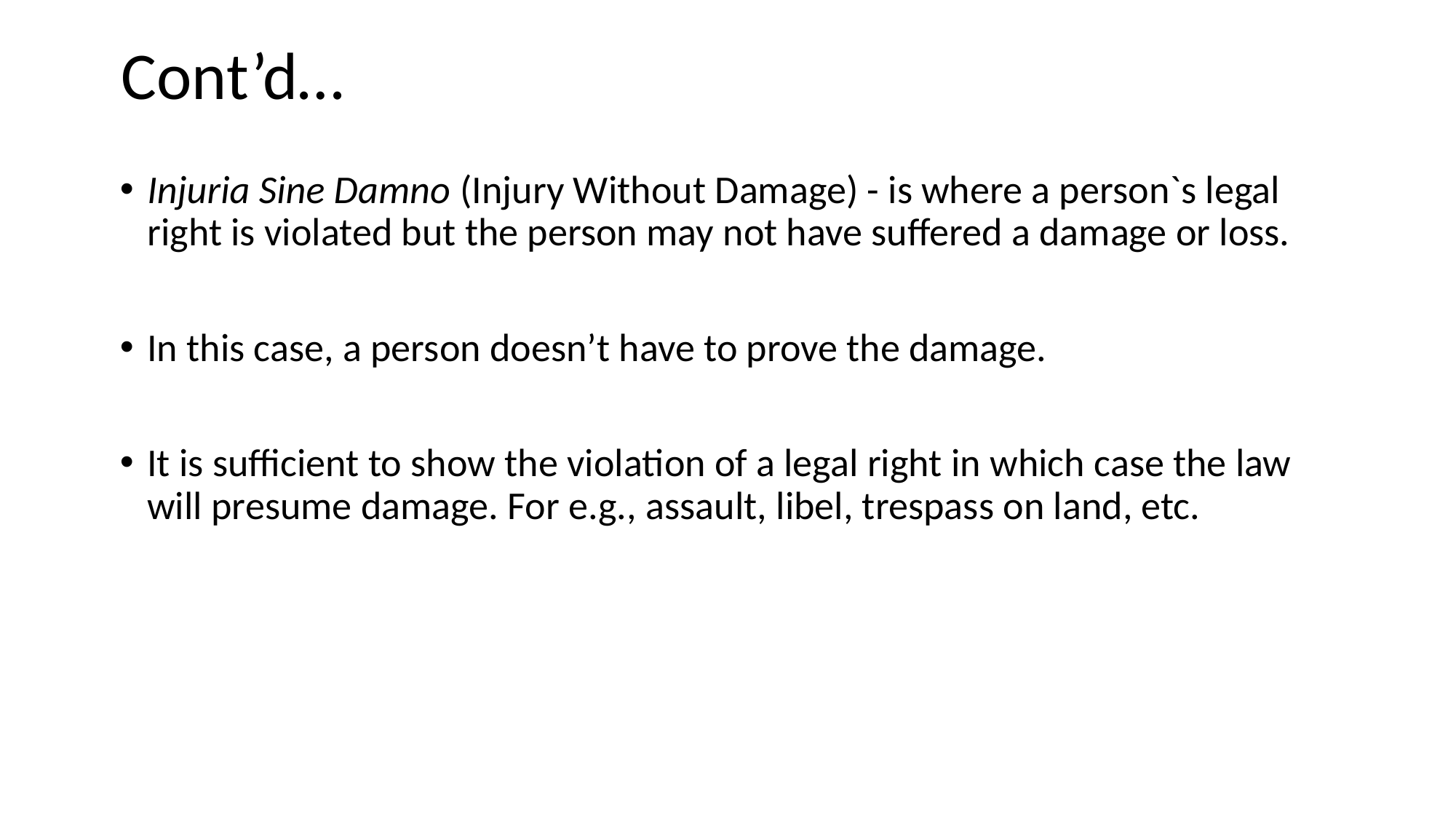

# Cont’d…
Injuria Sine Damno (Injury Without Damage) - is where a person`s legal right is violated but the person may not have suffered a damage or loss.

In this case, a person doesn’t have to prove the damage.

It is sufficient to show the violation of a legal right in which case the law will presume damage. For e.g., assault, libel, trespass on land, etc.